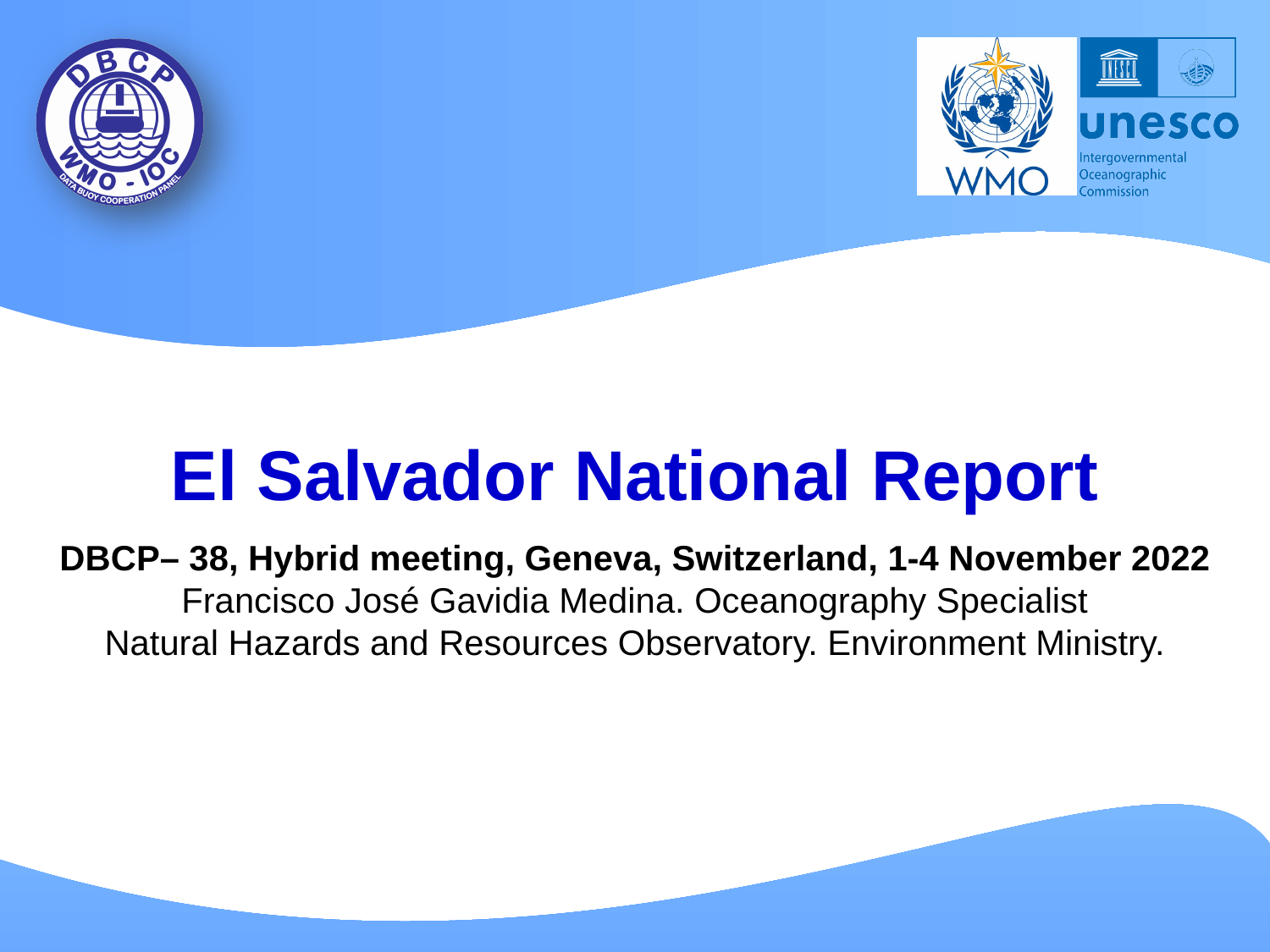

El Salvador National Report
DBCP– 38, Hybrid meeting, Geneva, Switzerland, 1-4 November 2022
Francisco José Gavidia Medina. Oceanography Specialist
Natural Hazards and Resources Observatory. Environment Ministry.